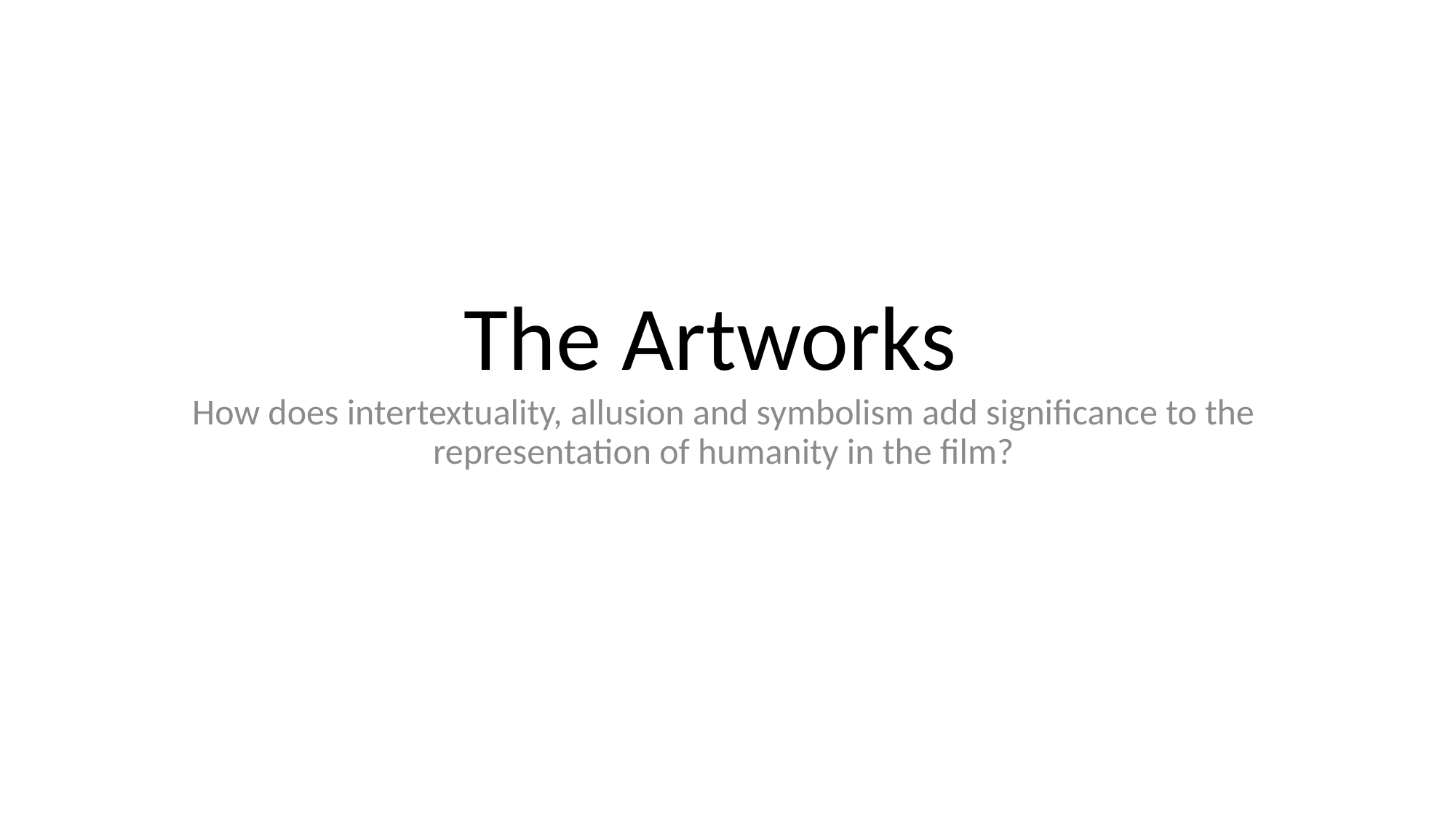

# The Artworks
How does intertextuality, allusion and symbolism add significance to the representation of humanity in the film?